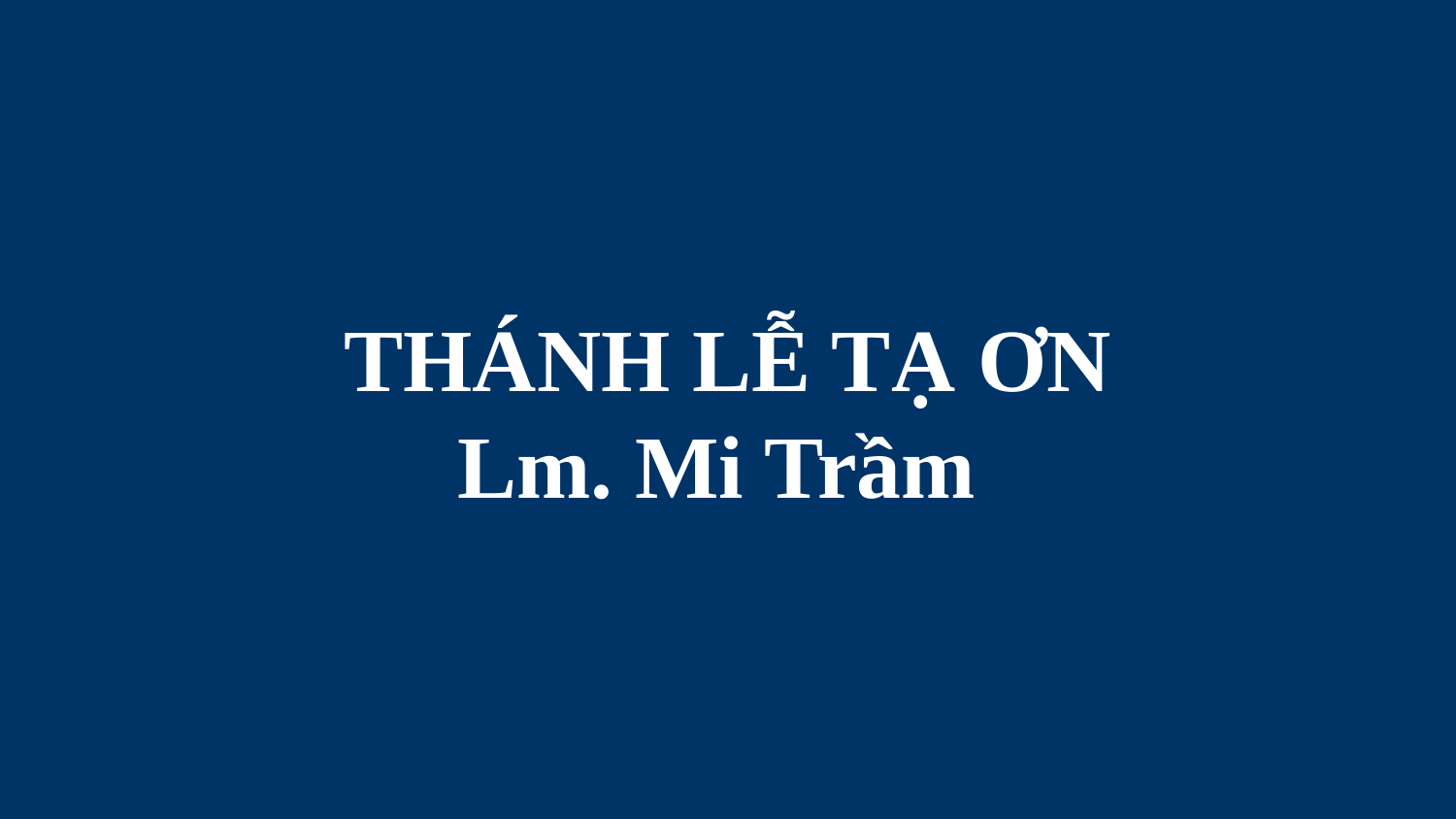

# THÁNH LỄ TẠ ƠN Lm. Mi Trầm